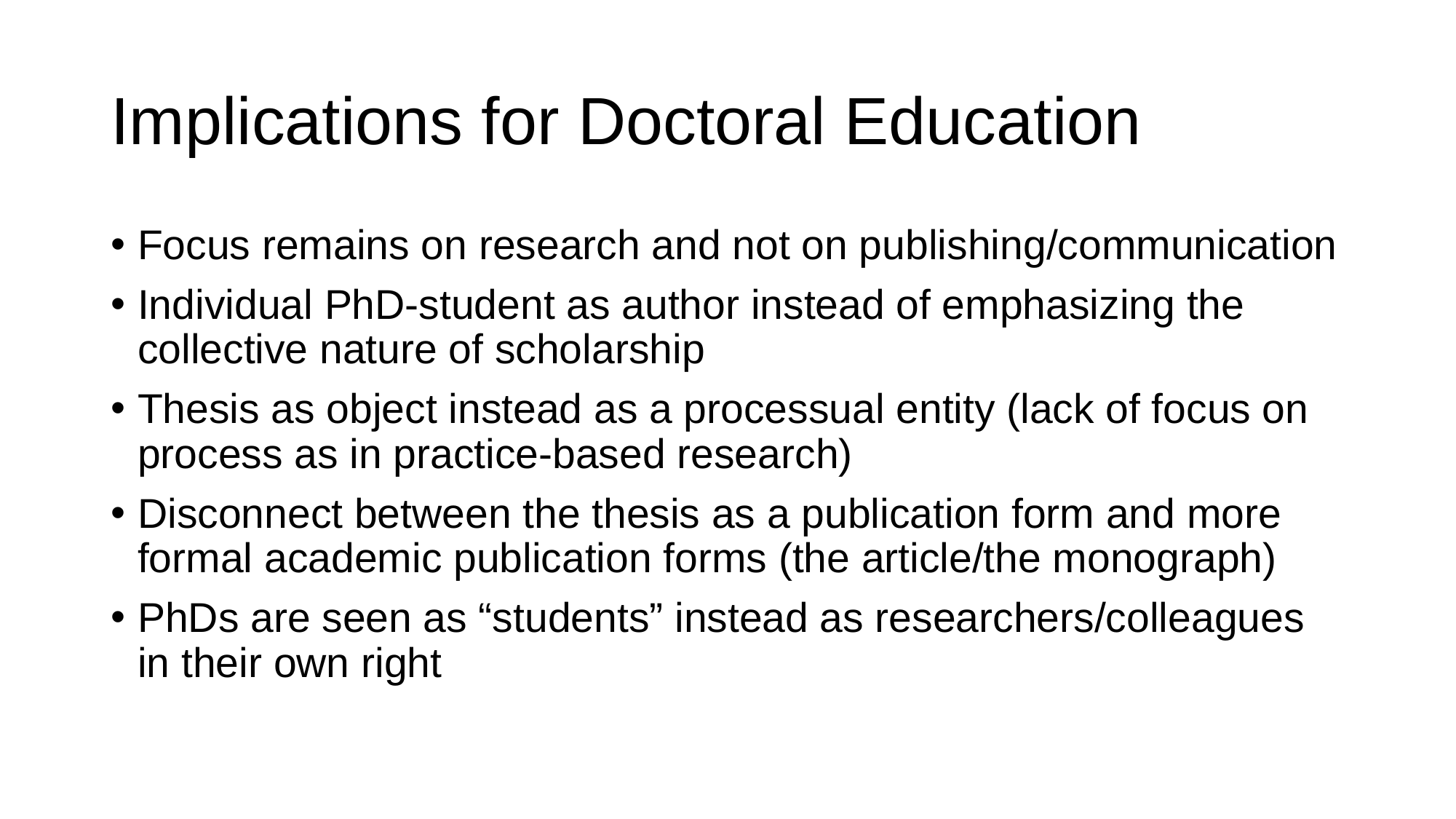

# Implications for Doctoral Education
Focus remains on research and not on publishing/communication
Individual PhD-student as author instead of emphasizing the collective nature of scholarship
Thesis as object instead as a processual entity (lack of focus on process as in practice-based research)
Disconnect between the thesis as a publication form and more formal academic publication forms (the article/the monograph)
PhDs are seen as “students” instead as researchers/colleagues in their own right